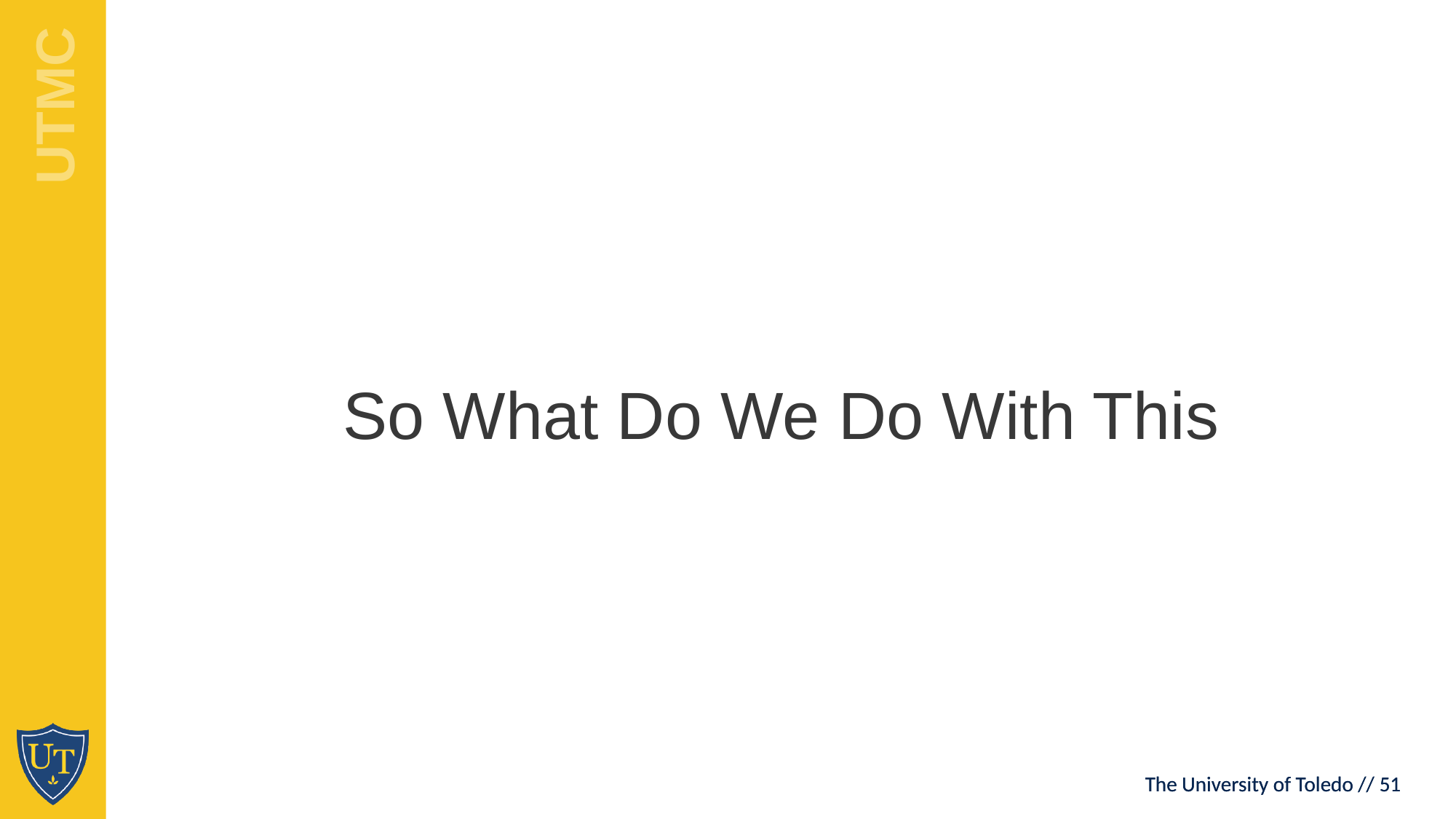

So What Do We Do With This